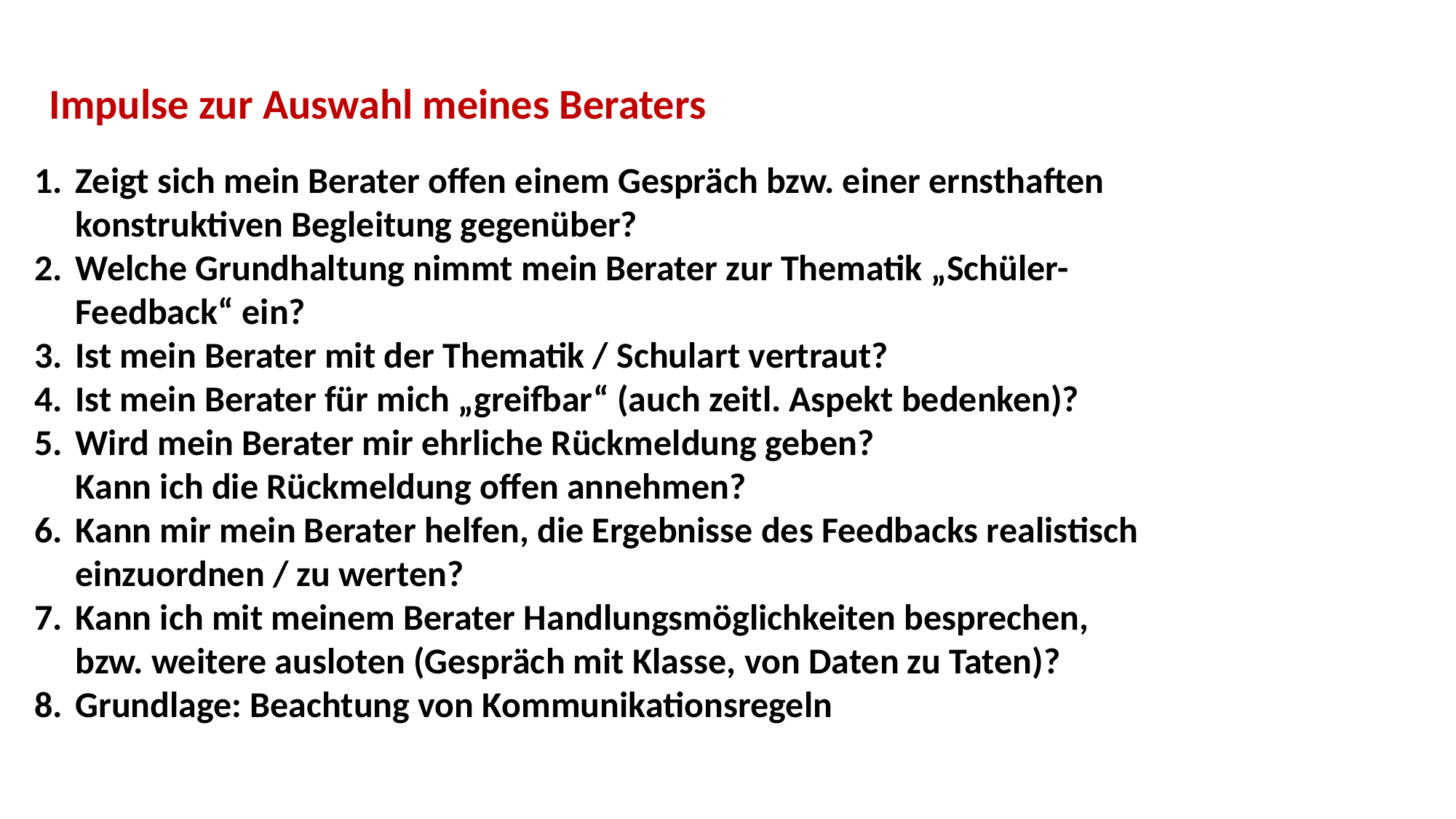

Impulse zur Auswahl meines Beraters
Zeigt sich mein Berater offen einem Gespräch bzw. einer ernsthaften konstruktiven Begleitung gegenüber?
Welche Grundhaltung nimmt mein Berater zur Thematik „Schüler-Feedback“ ein?
Ist mein Berater mit der Thematik / Schulart vertraut?
Ist mein Berater für mich „greifbar“ (auch zeitl. Aspekt bedenken)?
Wird mein Berater mir ehrliche Rückmeldung geben?
Kann ich die Rückmeldung offen annehmen?
Kann mir mein Berater helfen, die Ergebnisse des Feedbacks realistisch einzuordnen / zu werten?
Kann ich mit meinem Berater Handlungsmöglichkeiten besprechen, bzw. weitere ausloten (Gespräch mit Klasse, von Daten zu Taten)?
Grundlage: Beachtung von Kommunikationsregeln